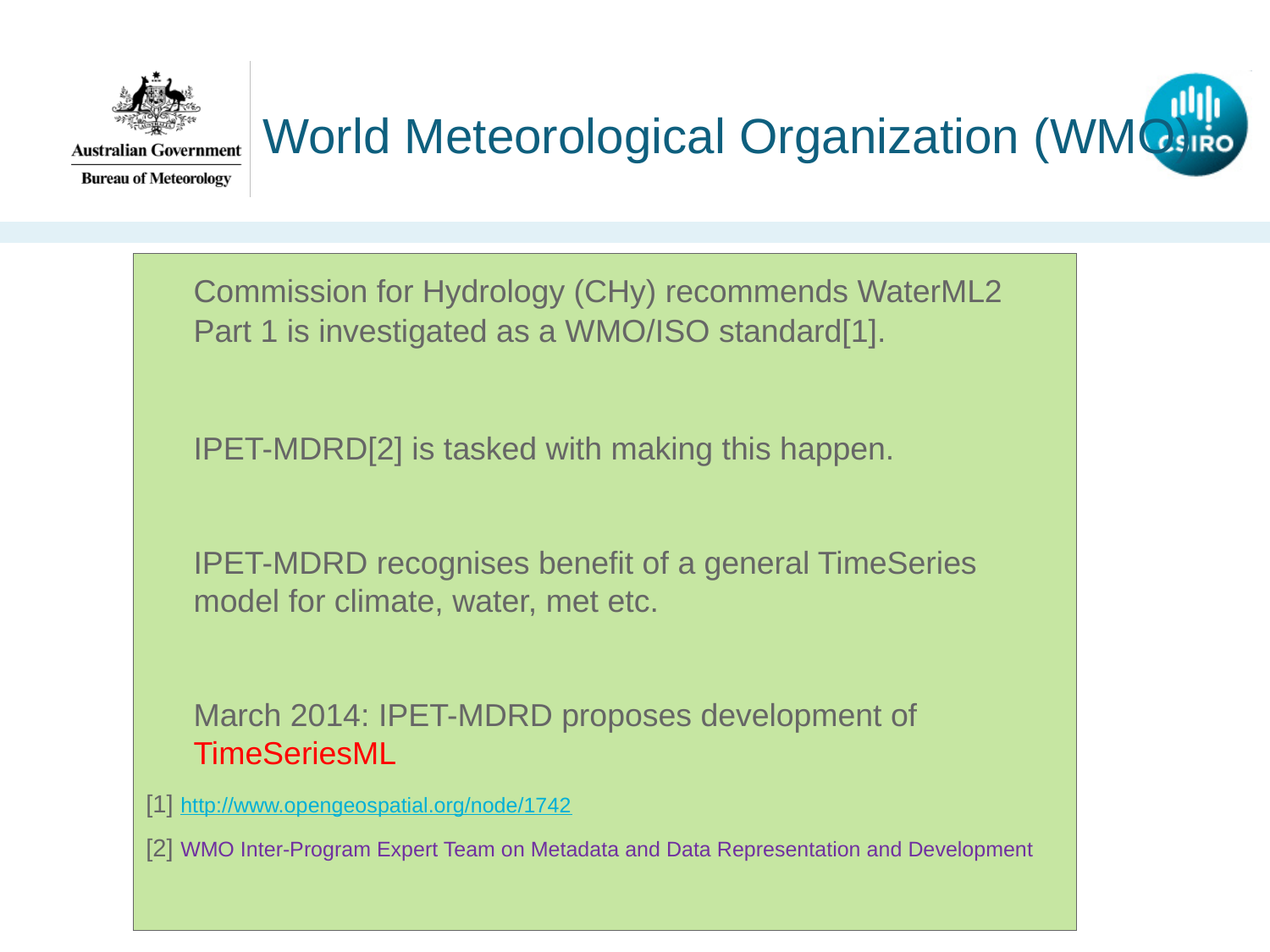

# World Meteorological Organization (WMO)
	Commission for Hydrology (CHy) recommends WaterML2 Part 1 is investigated as a WMO/ISO standard[1].

	IPET-MDRD[2] is tasked with making this happen.

	IPET-MDRD recognises benefit of a general TimeSeries model for climate, water, met etc.

	March 2014: IPET-MDRD proposes development of TimeSeriesML
[1] http://www.opengeospatial.org/node/1742
[2] WMO Inter-Program Expert Team on Metadata and Data Representation and Development